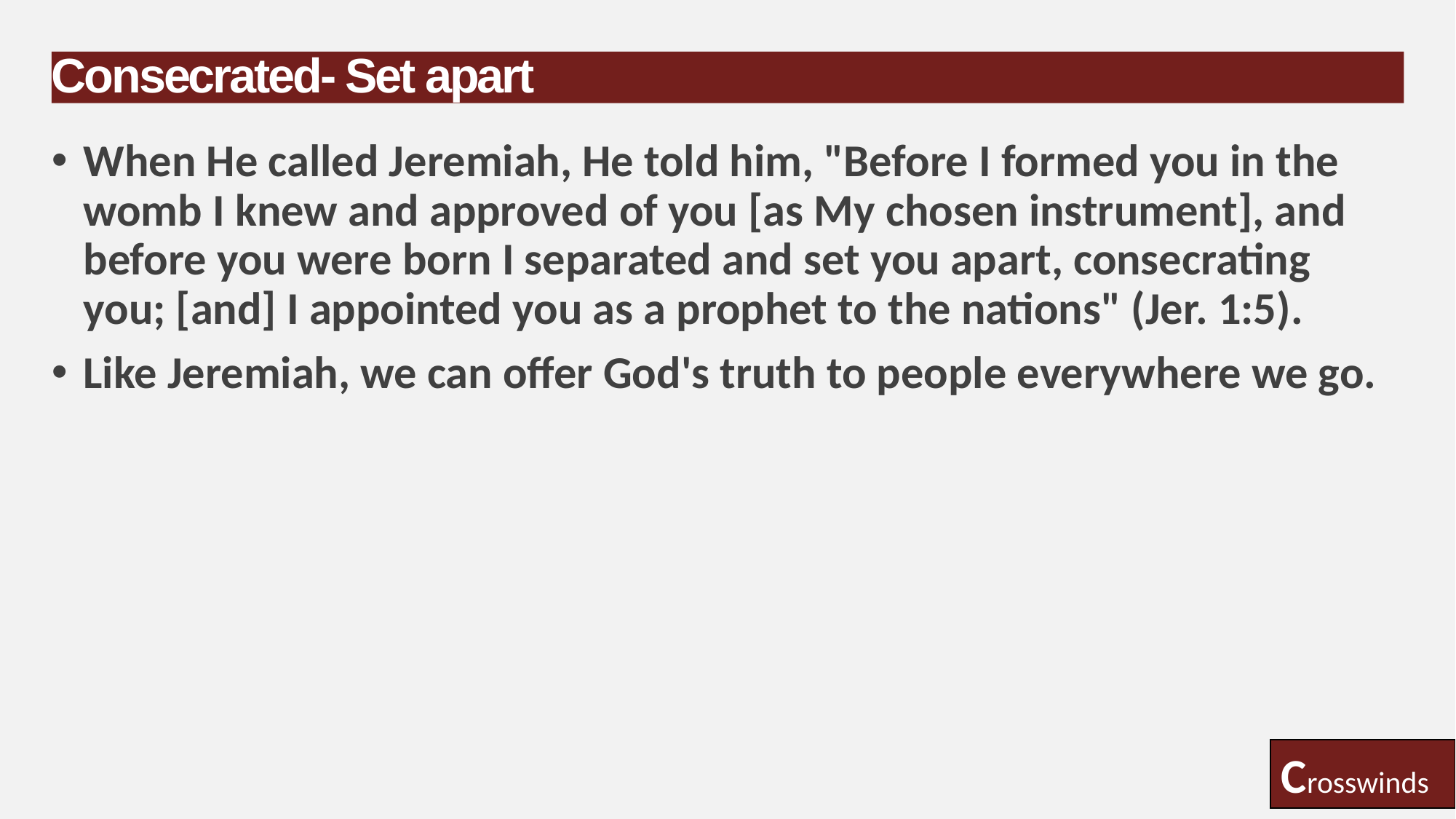

# Consecrated- Set apart
When He called Jeremiah, He told him, "Before I formed you in the womb I knew and approved of you [as My chosen instrument], and before you were born I separated and set you apart, consecrating you; [and] I appointed you as a prophet to the nations" (Jer. 1:5).
Like Jeremiah, we can offer God's truth to people everywhere we go.
Crosswinds
4